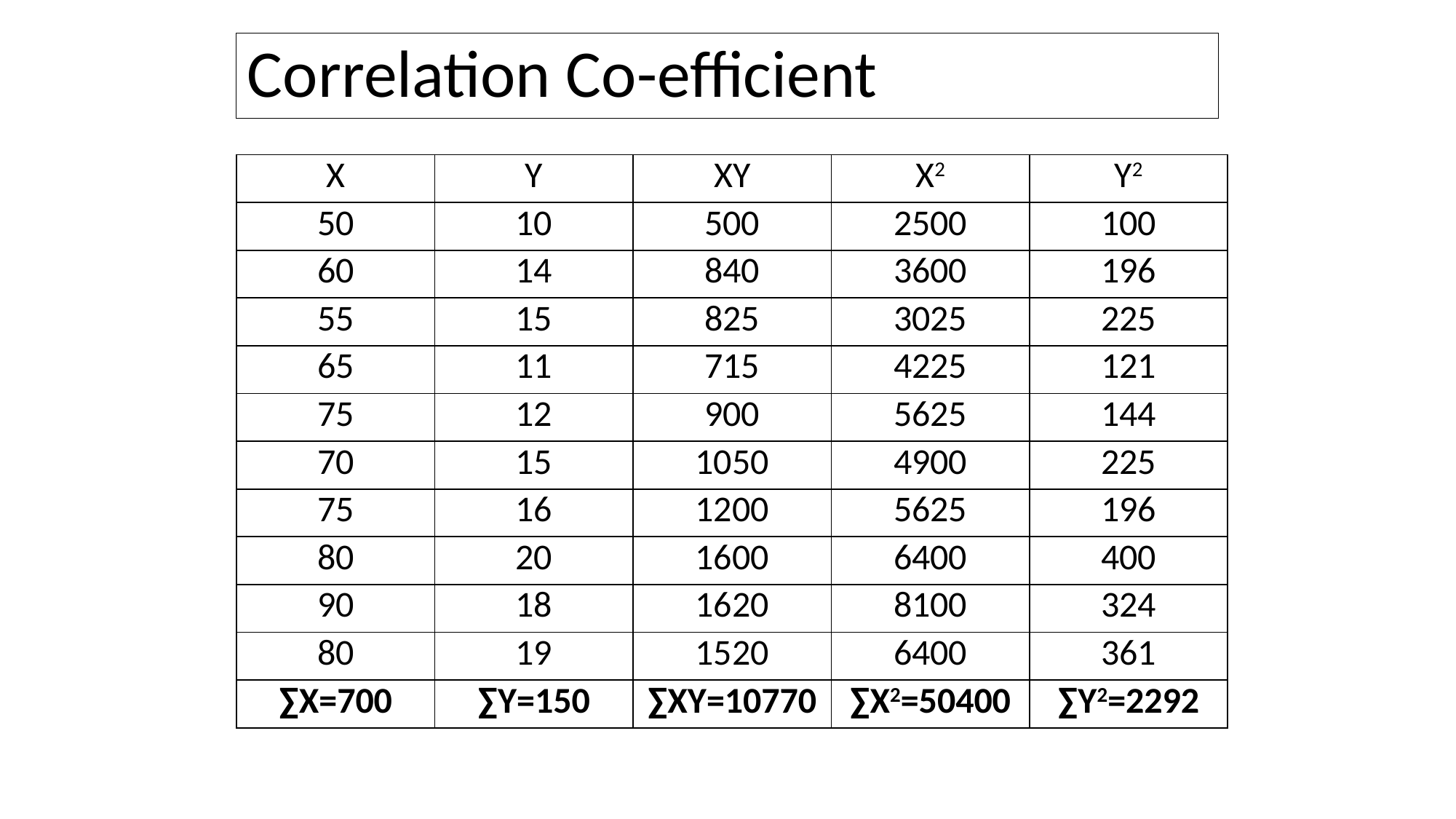

# Correlation Co-efficient
| X | Y | XY | X2 | Y2 |
| --- | --- | --- | --- | --- |
| 50 | 10 | 500 | 2500 | 100 |
| 60 | 14 | 840 | 3600 | 196 |
| 55 | 15 | 825 | 3025 | 225 |
| 65 | 11 | 715 | 4225 | 121 |
| 75 | 12 | 900 | 5625 | 144 |
| 70 | 15 | 1050 | 4900 | 225 |
| 75 | 16 | 1200 | 5625 | 196 |
| 80 | 20 | 1600 | 6400 | 400 |
| 90 | 18 | 1620 | 8100 | 324 |
| 80 | 19 | 1520 | 6400 | 361 |
| ∑X=700 | ∑Y=150 | ∑XY=10770 | ∑X2=50400 | ∑Y2=2292 |